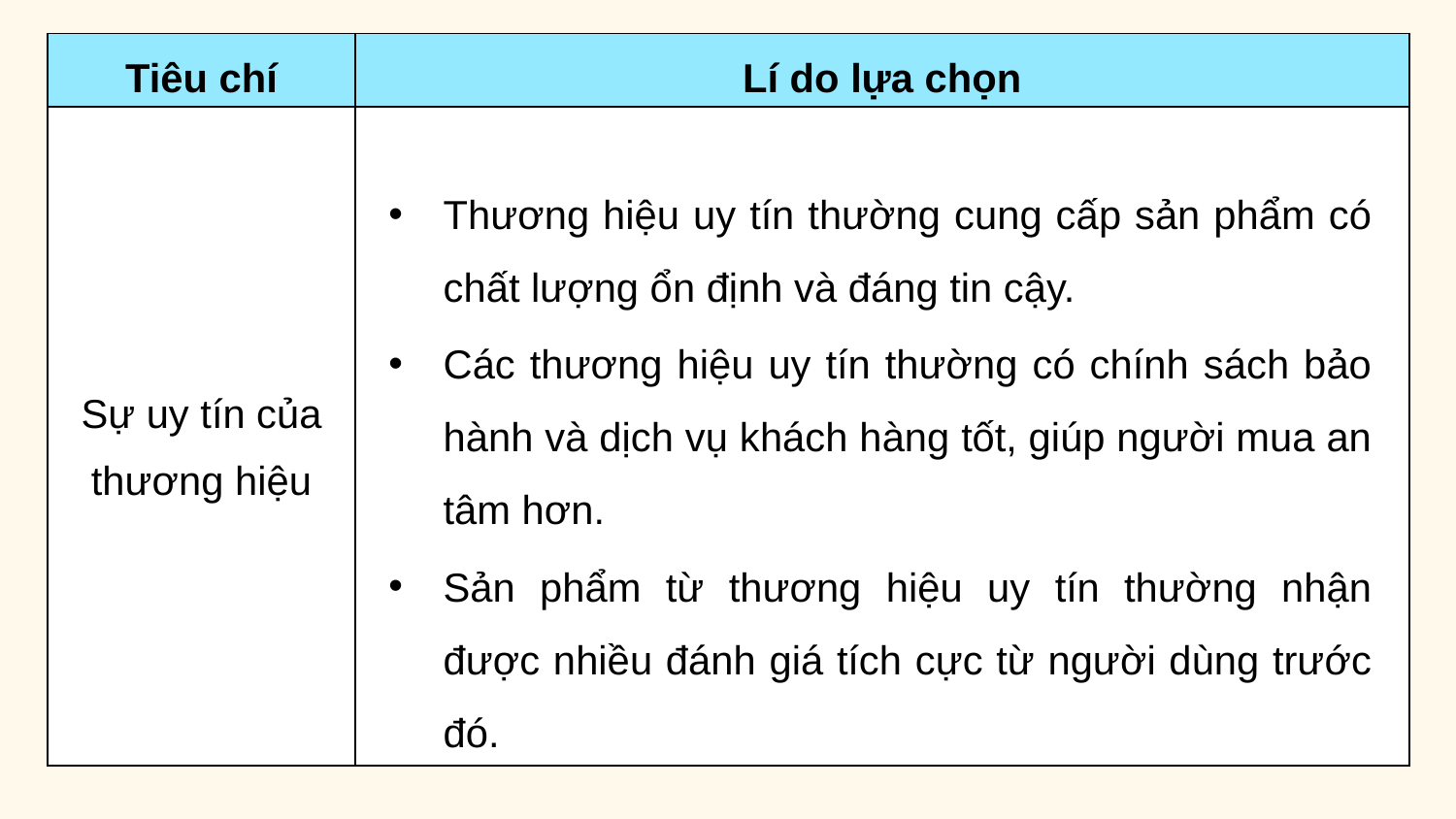

| Tiêu chí | Lí do lựa chọn |
| --- | --- |
| Sự uy tín của thương hiệu |  |
Thương hiệu uy tín thường cung cấp sản phẩm có chất lượng ổn định và đáng tin cậy.
Các thương hiệu uy tín thường có chính sách bảo hành và dịch vụ khách hàng tốt, giúp người mua an tâm hơn.
Sản phẩm từ thương hiệu uy tín thường nhận được nhiều đánh giá tích cực từ người dùng trước đó.